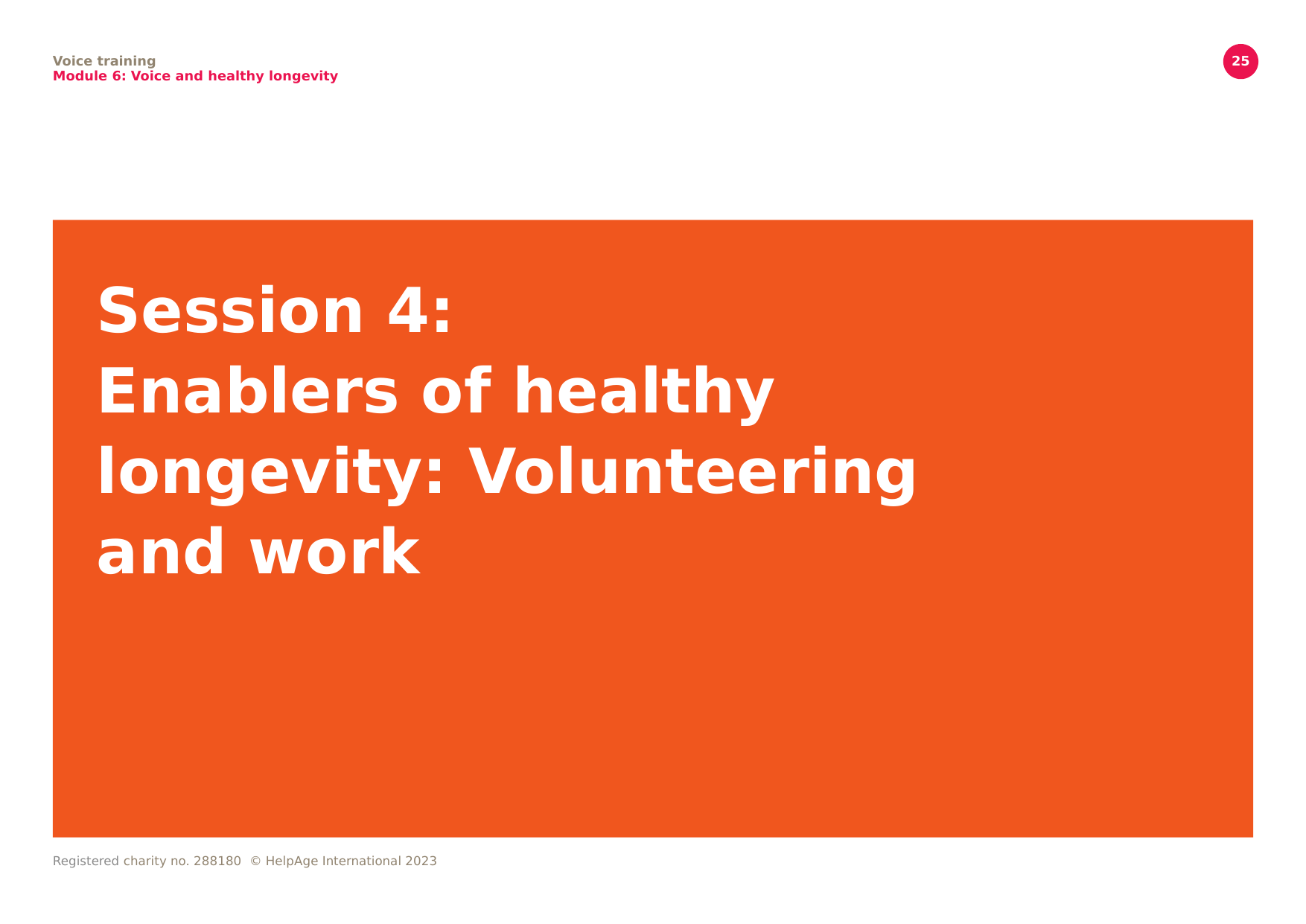

Voice training
Module 6: Voice and healthy longevity
25
# Session 4: Enablers of healthy longevity: Volunteering and work